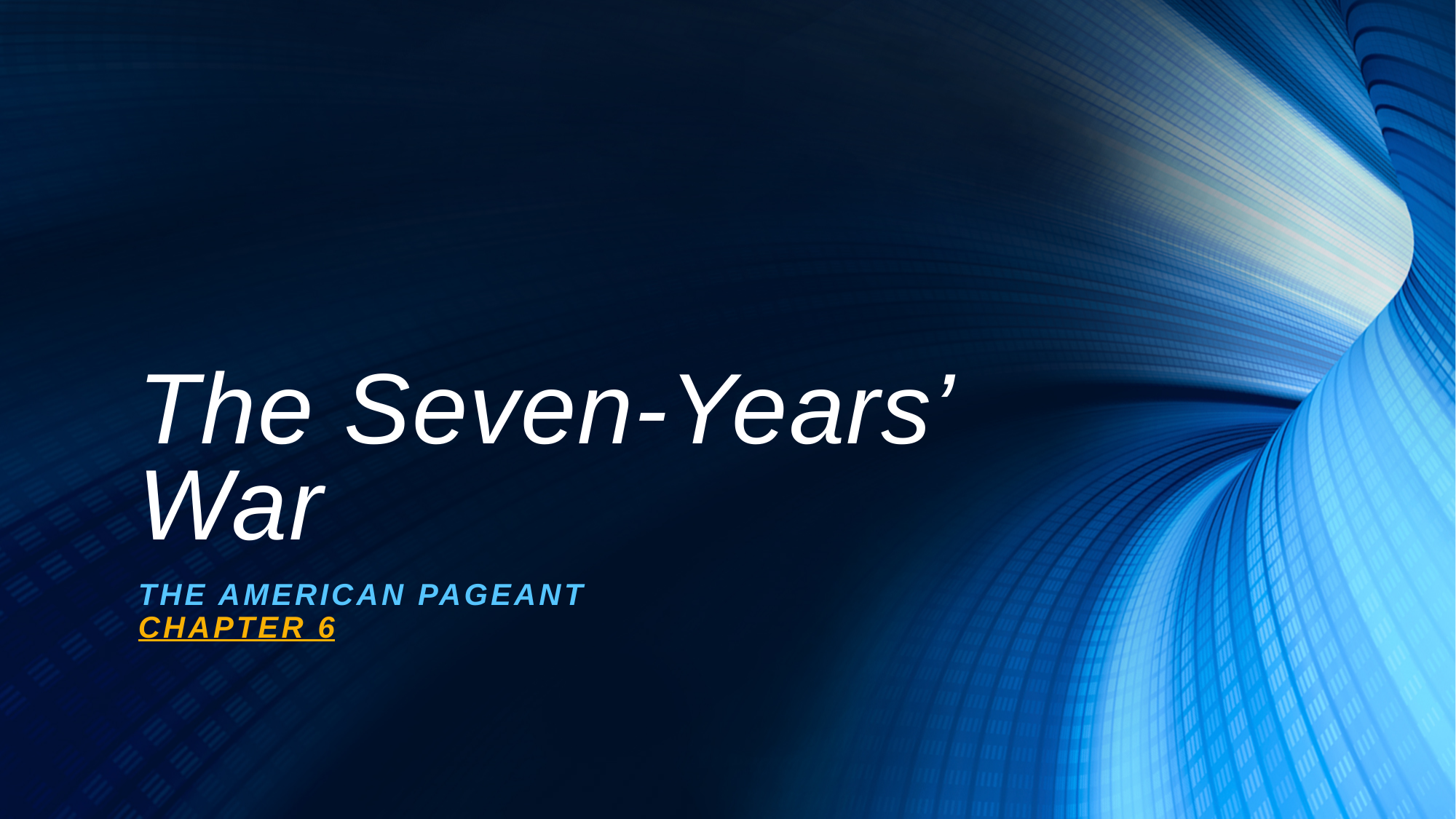

# The Seven-Years’ War
The American Pageant
Chapter 6